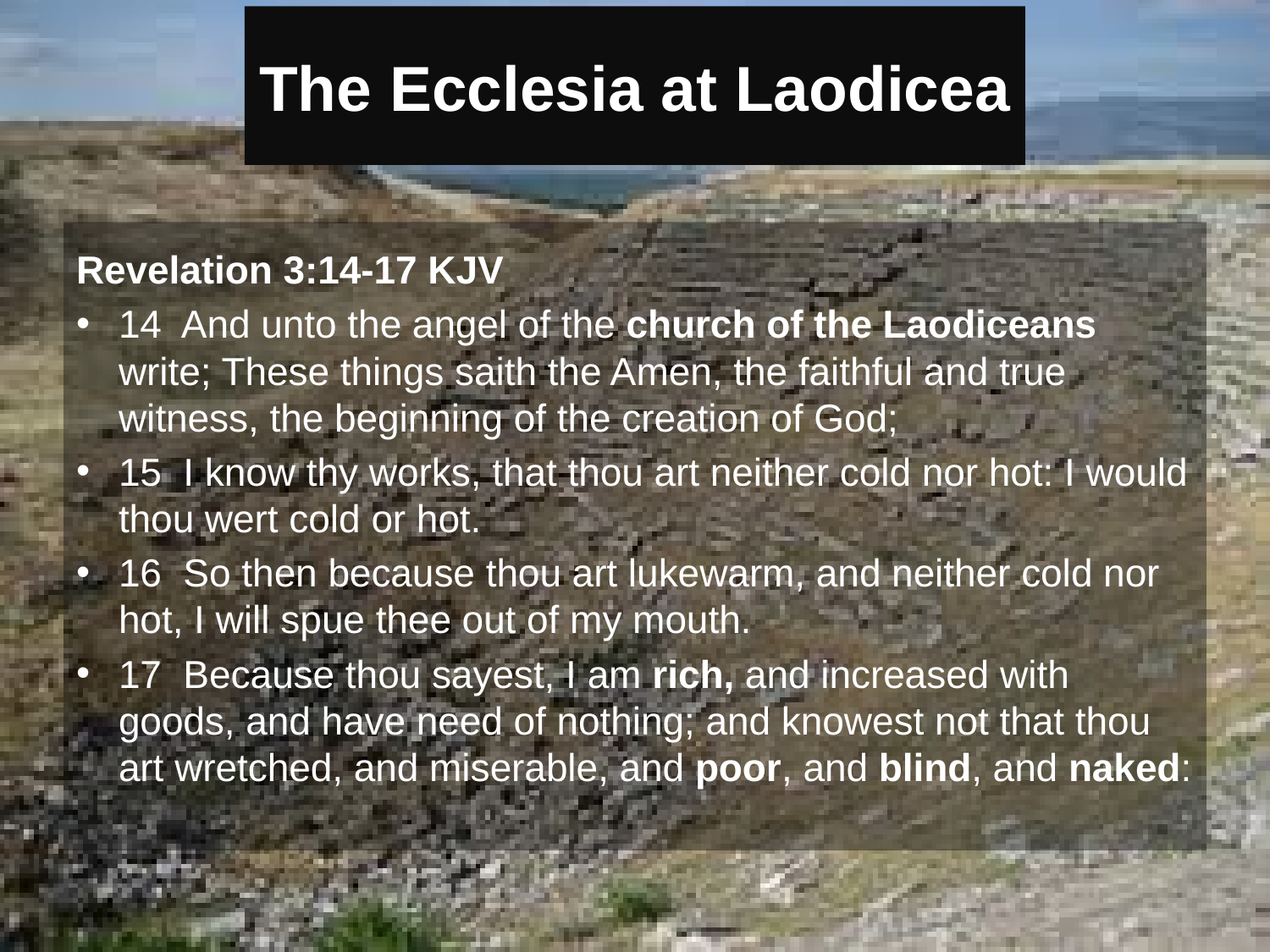

# The Ecclesia at Laodicea

Revelation 3:14-17 KJV
14  And unto the angel of the church of the Laodiceans write; These things saith the Amen, the faithful and true witness, the beginning of the creation of God;
15  I know thy works, that thou art neither cold nor hot: I would thou wert cold or hot.
16  So then because thou art lukewarm, and neither cold nor hot, I will spue thee out of my mouth.
17  Because thou sayest, I am rich, and increased with goods, and have need of nothing; and knowest not that thou art wretched, and miserable, and poor, and blind, and naked: